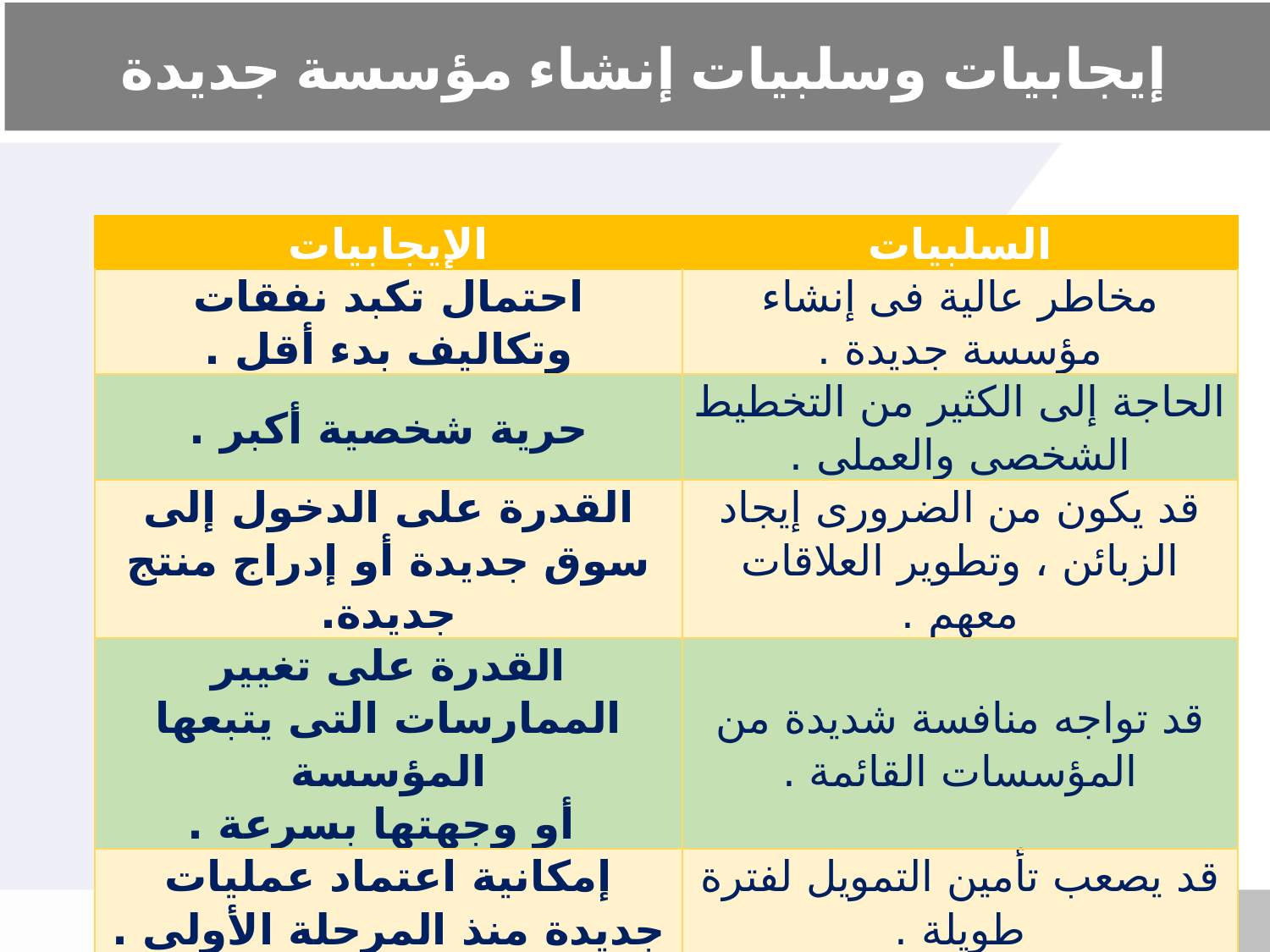

# إيجابيات وسلبيات إنشاء مؤسسة جديدة
| الإيجابيات | السلبيات |
| --- | --- |
| احتمال تكبد نفقات وتكاليف بدء أقل . | مخاطر عالية فى إنشاء مؤسسة جديدة . |
| حرية شخصية أكبر . | الحاجة إلى الكثير من التخطيط الشخصى والعملى . |
| القدرة على الدخول إلى سوق جديدة أو إدراج منتج جديدة. | قد يكون من الضرورى إيجاد الزبائن ، وتطوير العلاقات معهم . |
| القدرة على تغيير الممارسات التى يتبعها المؤسسة أو وجهتها بسرعة . | قد تواجه منافسة شديدة من المؤسسات القائمة . |
| إمكانية اعتماد عمليات جديدة منذ المرحلة الأولى . | قد يصعب تأمين التمويل لفترة طويلة . |